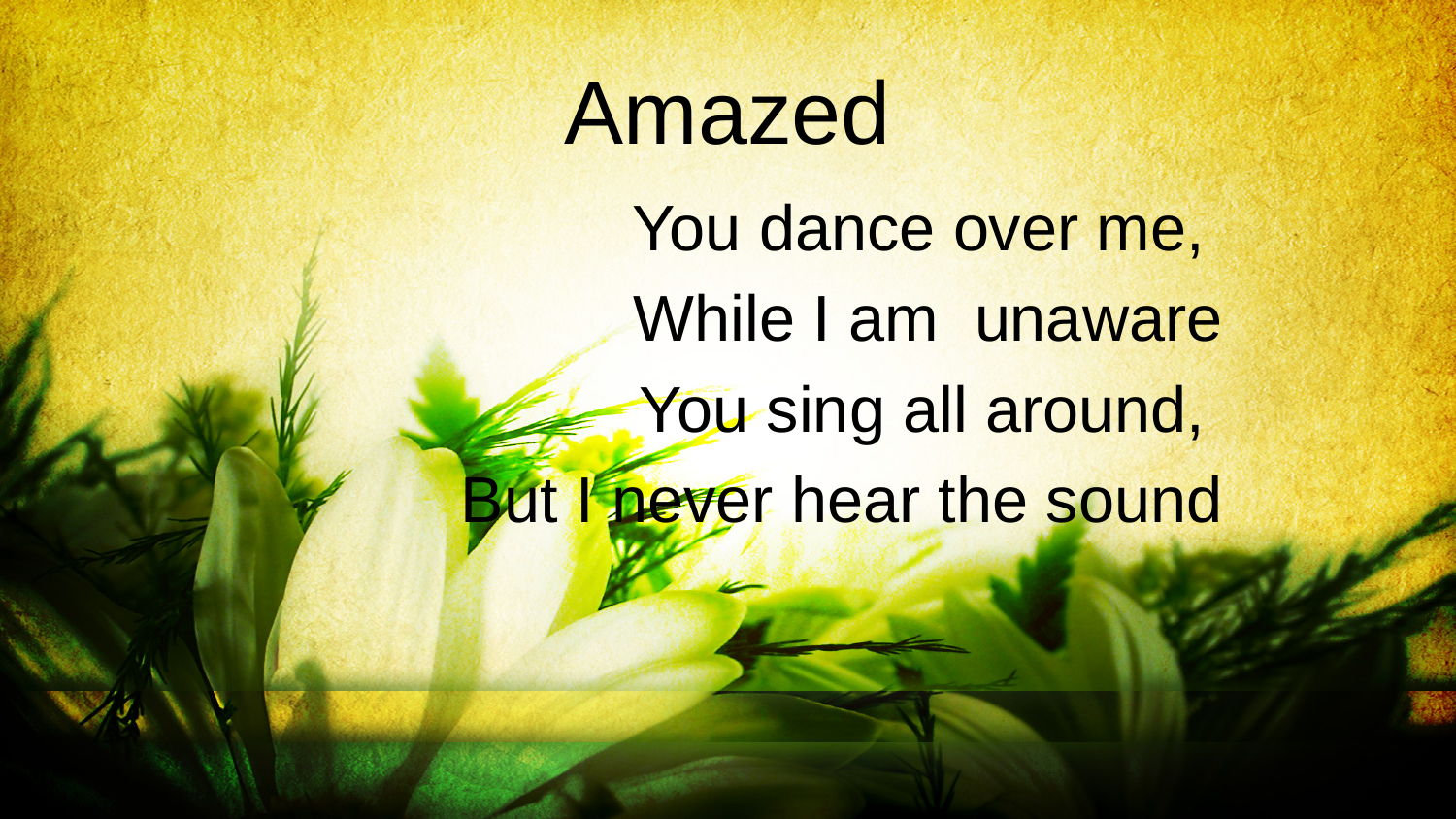

# Amazed
You dance over me,
While I am  unaware
You sing all around,
But I never hear the sound